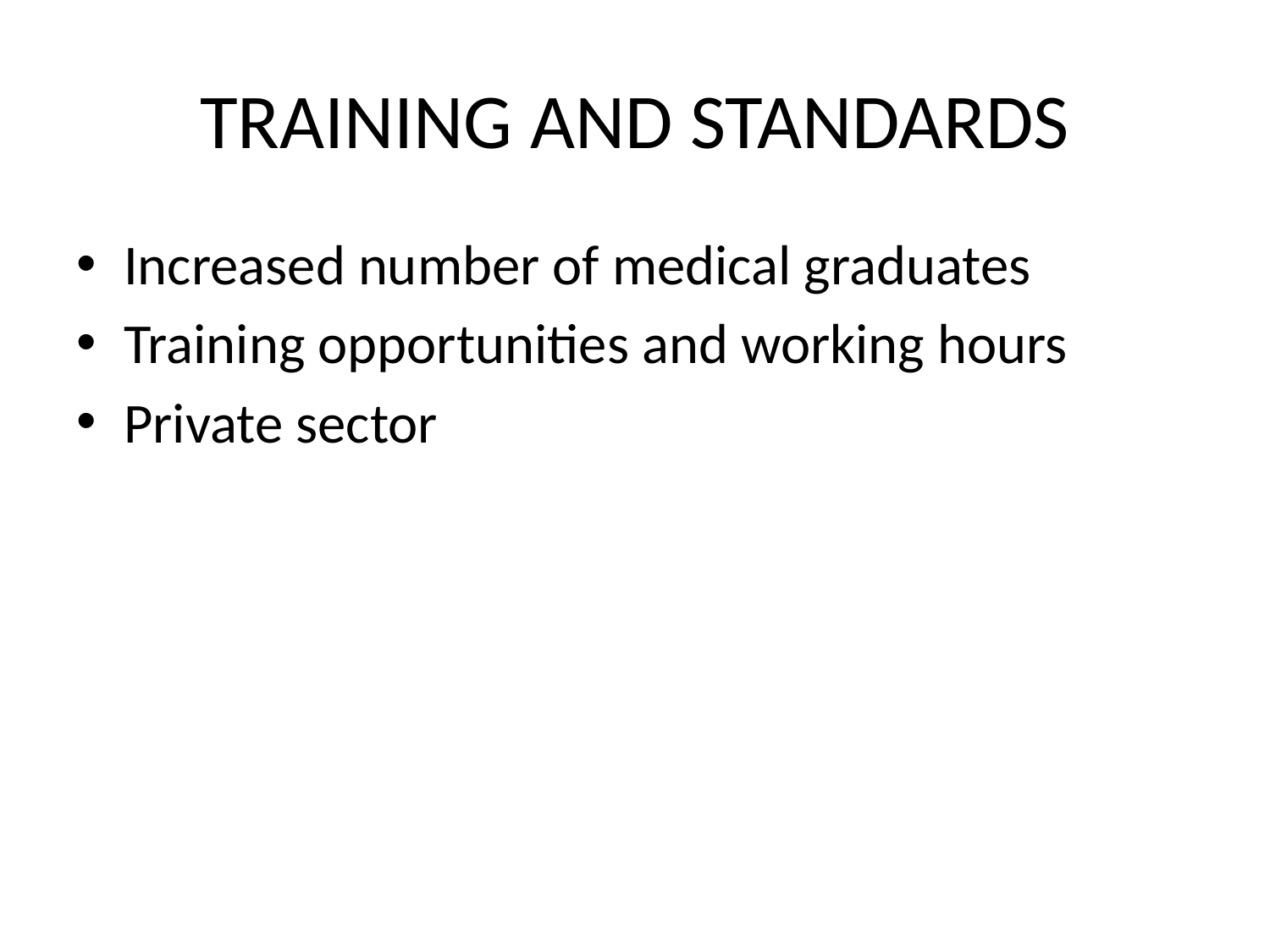

# TRAINING AND STANDARDS
Increased number of medical graduates
Training opportunities and working hours
Private sector